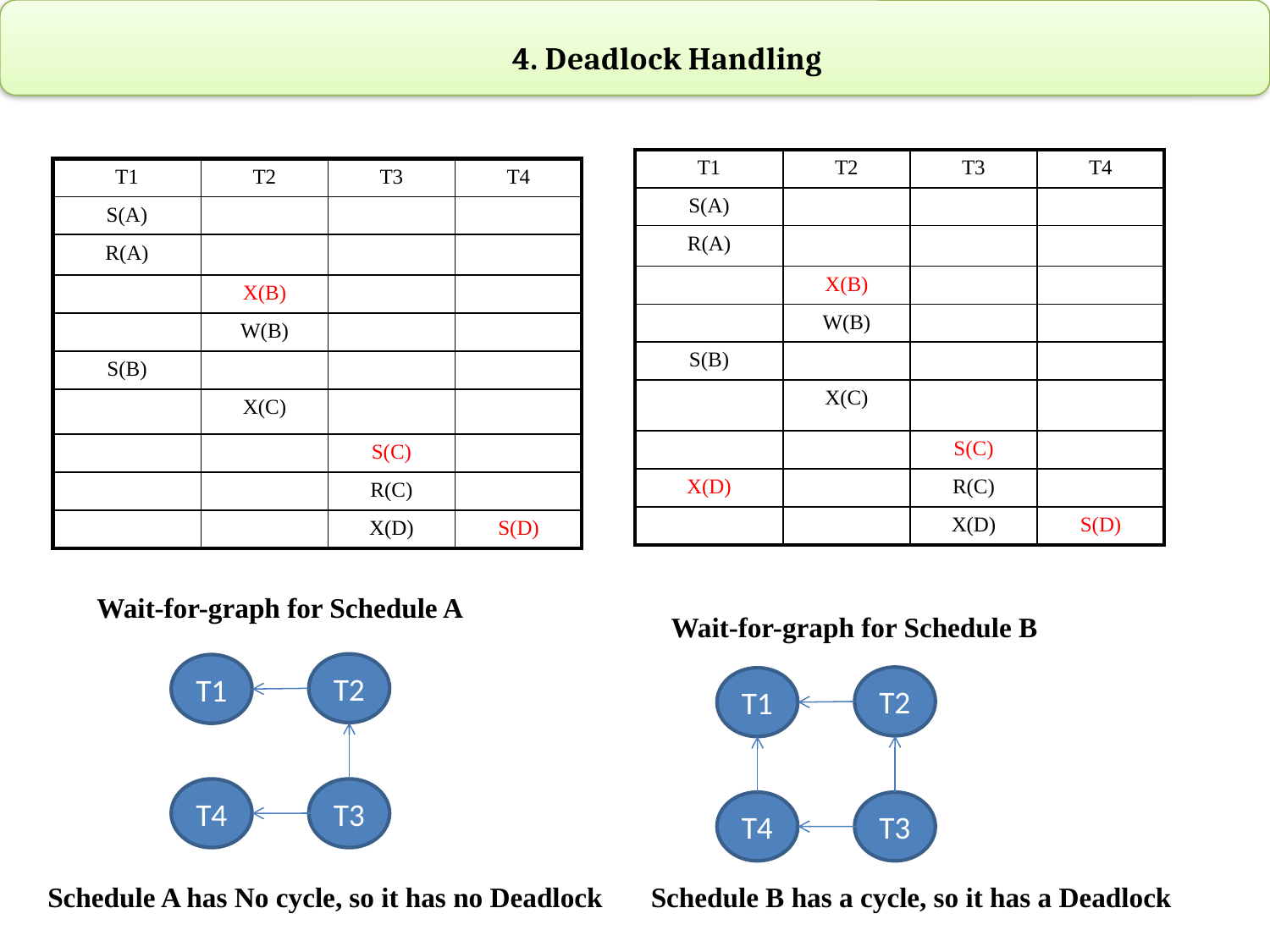

4. Deadlock Handling

| T1 | T2 | T3 | T4 |
| --- | --- | --- | --- |
| S(A) |  |  |  |
| R(A) |  |  |  |
|  | X(B) |  |  |
|  | W(B) |  |  |
| S(B) |  |  |  |
|  | X(C) |  |  |
|  |  | S(C) |  |
| X(D) |  | R(C) |  |
|  |  | X(D) | S(D) |
| T1 | T2 | T3 | T4 |
| --- | --- | --- | --- |
| S(A) |  |  |  |
| R(A) |  |  |  |
|  | X(B) |  |  |
|  | W(B) |  |  |
| S(B) |  |  |  |
|  | X(C) |  |  |
|  |  | S(C) |  |
|  |  | R(C) |  |
|  |  | X(D) | S(D) |
Wait-for-graph for Schedule A
Wait-for-graph for Schedule B
T2
T1
T4
T3
T2
T1
T4
T3
Schedule A has No cycle, so it has no Deadlock
Schedule B has a cycle, so it has a Deadlock